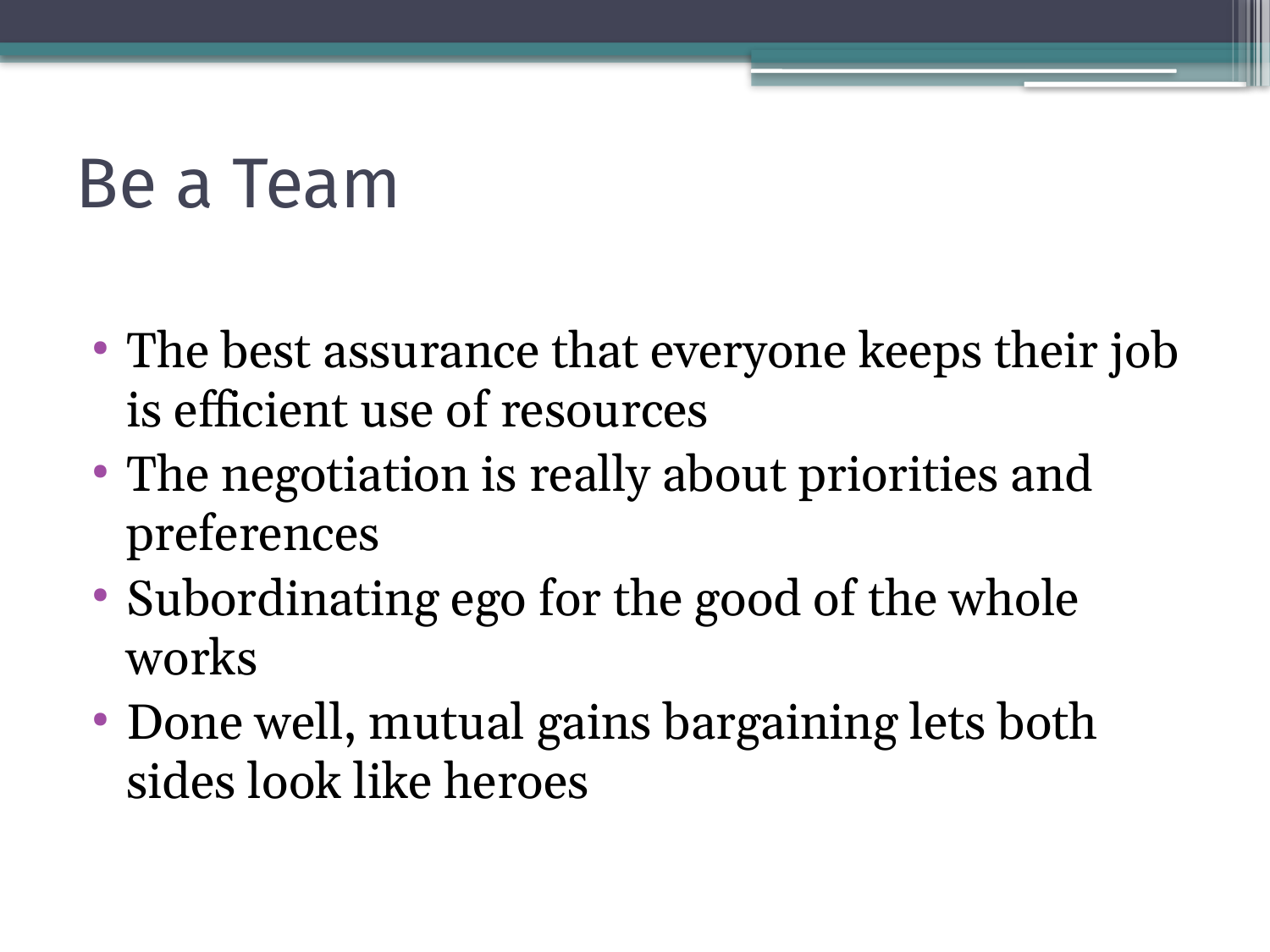

# Be a Team
The best assurance that everyone keeps their job is efficient use of resources
The negotiation is really about priorities and preferences
Subordinating ego for the good of the whole works
Done well, mutual gains bargaining lets both sides look like heroes